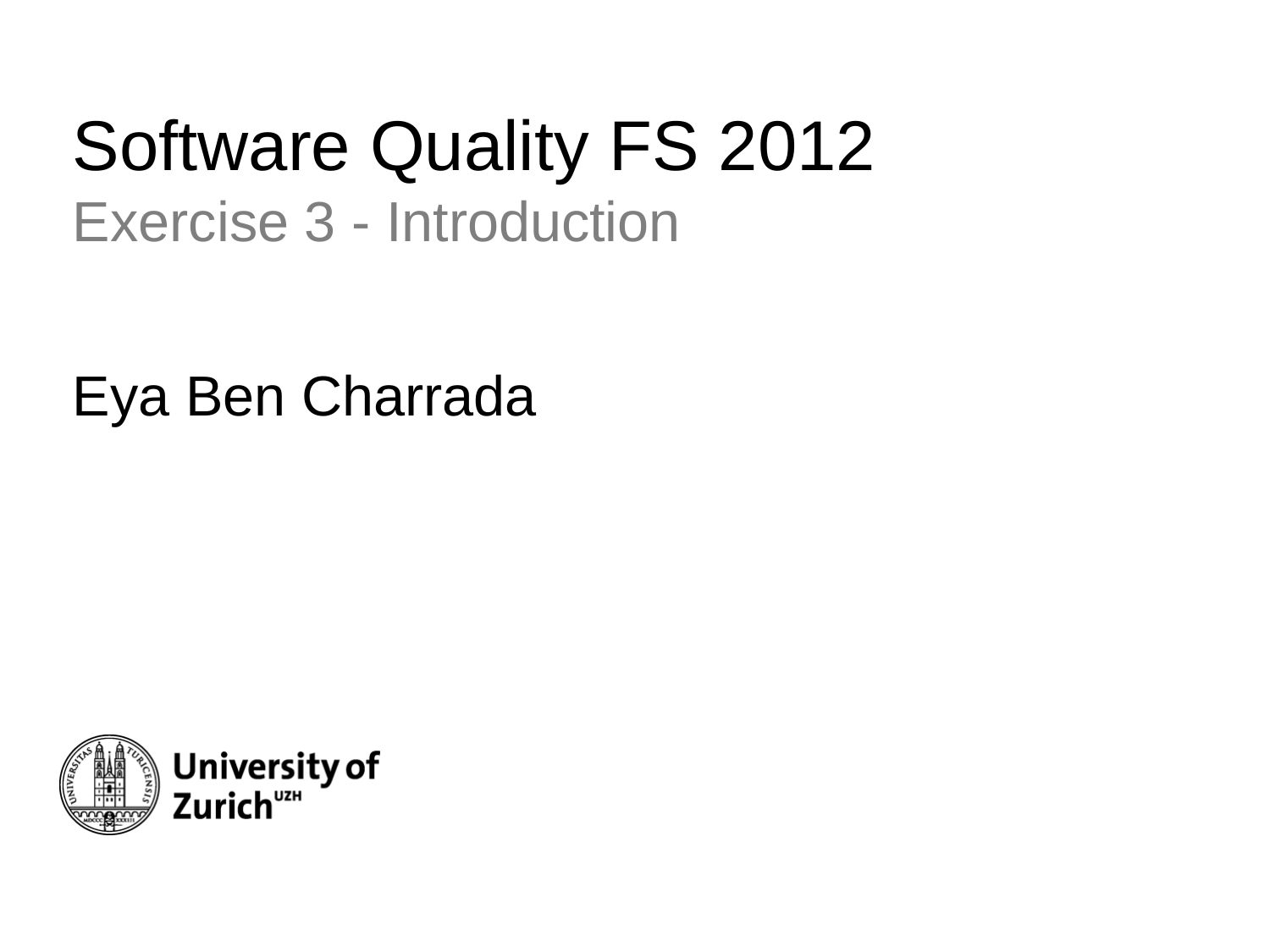

# Software Quality FS 2012
Exercise 3 - Introduction
Eya Ben Charrada